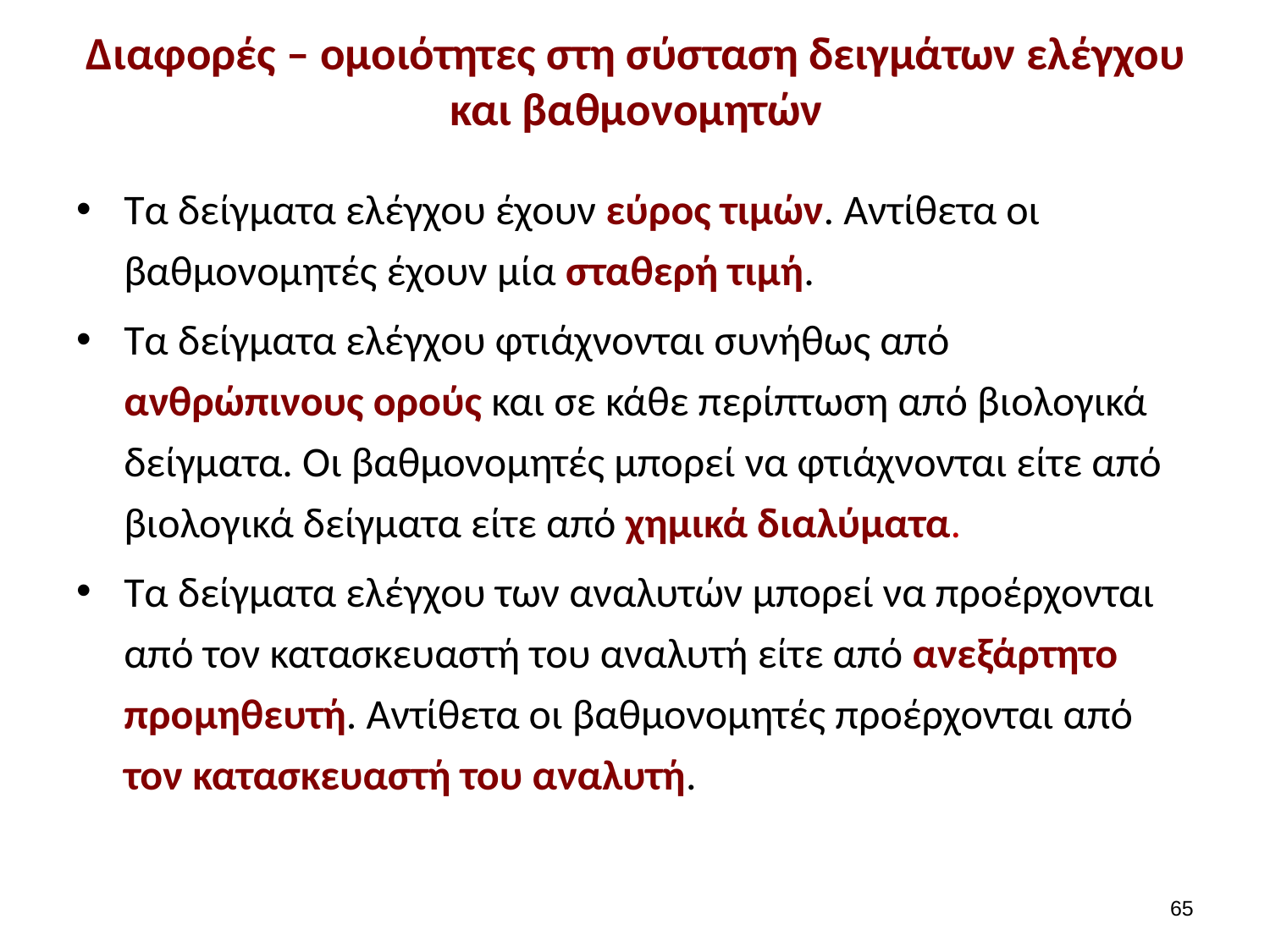

# Διαφορές – ομοιότητες στη σύσταση δειγμάτων ελέγχου και βαθμονομητών
Tα δείγματα ελέγχου έχουν εύρος τιμών. Αντίθετα οι βαθμονομητές έχουν μία σταθερή τιμή.
Τα δείγματα ελέγχου φτιάχνονται συνήθως από ανθρώπινους ορούς και σε κάθε περίπτωση από βιολογικά δείγματα. Οι βαθμονομητές μπορεί να φτιάχνονται είτε από βιολογικά δείγματα είτε από χημικά διαλύματα.
Τα δείγματα ελέγχου των αναλυτών μπορεί να προέρχονται από τον κατασκευαστή του αναλυτή είτε από ανεξάρτητο προμηθευτή. Αντίθετα οι βαθμονομητές προέρχονται από τον κατασκευαστή του αναλυτή.
65